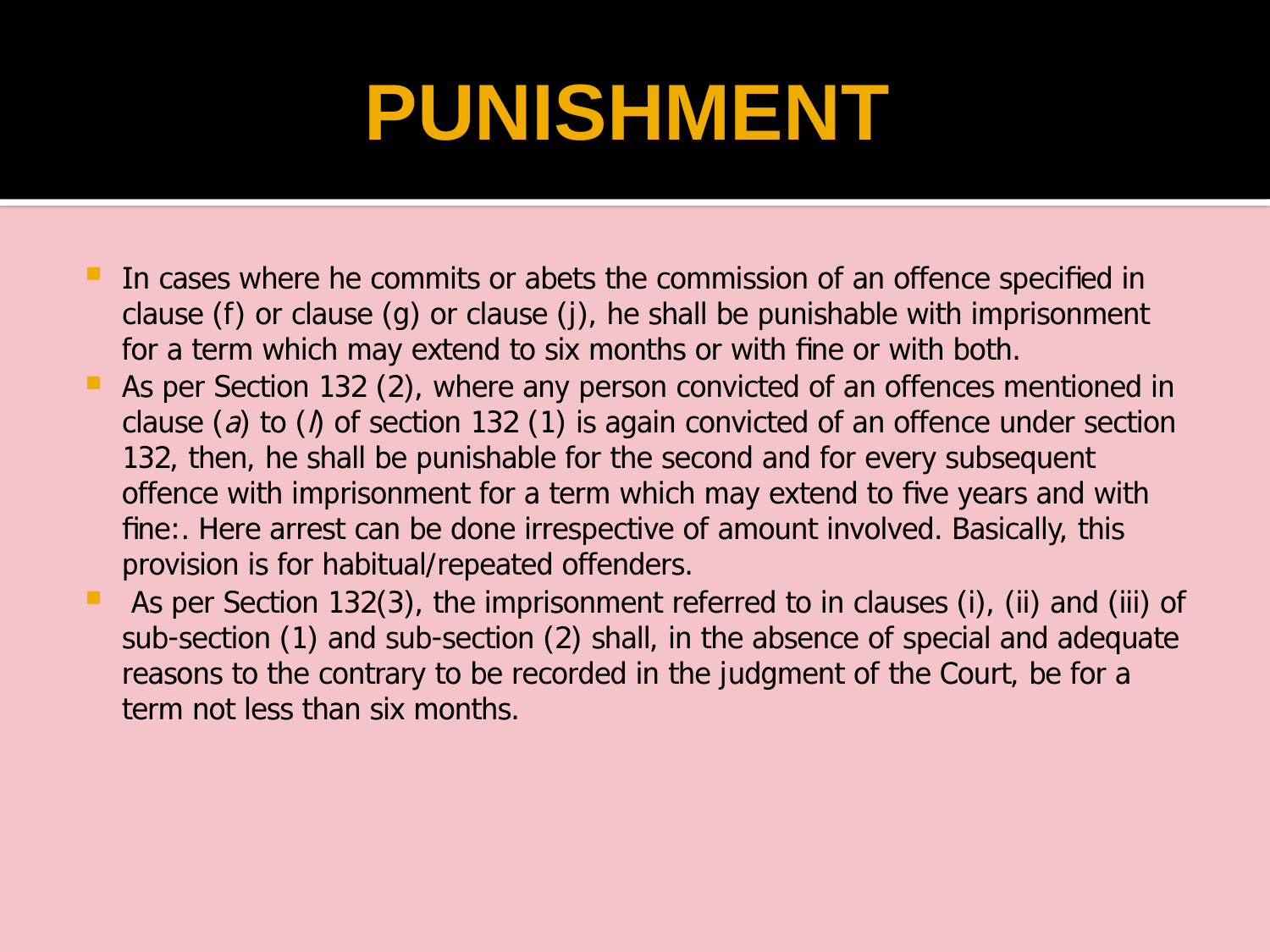

# PUNISHMENT
In cases where he commits or abets the commission of an offence specified in clause (f) or clause (g) or clause (j), he shall be punishable with imprisonment for a term which may extend to six months or with fine or with both.
As per Section 132 (2), where any person convicted of an offences mentioned in clause (a) to (l) of section 132 (1) is again convicted of an offence under section 132, then, he shall be punishable for the second and for every subsequent offence with imprisonment for a term which may extend to five years and with fine:. Here arrest can be done irrespective of amount involved. Basically, this provision is for habitual/repeated offenders.
 As per Section 132(3), the imprisonment referred to in clauses (i), (ii) and (iii) of sub-section (1) and sub-section (2) shall, in the absence of special and adequate reasons to the contrary to be recorded in the judgment of the Court, be for a term not less than six months.